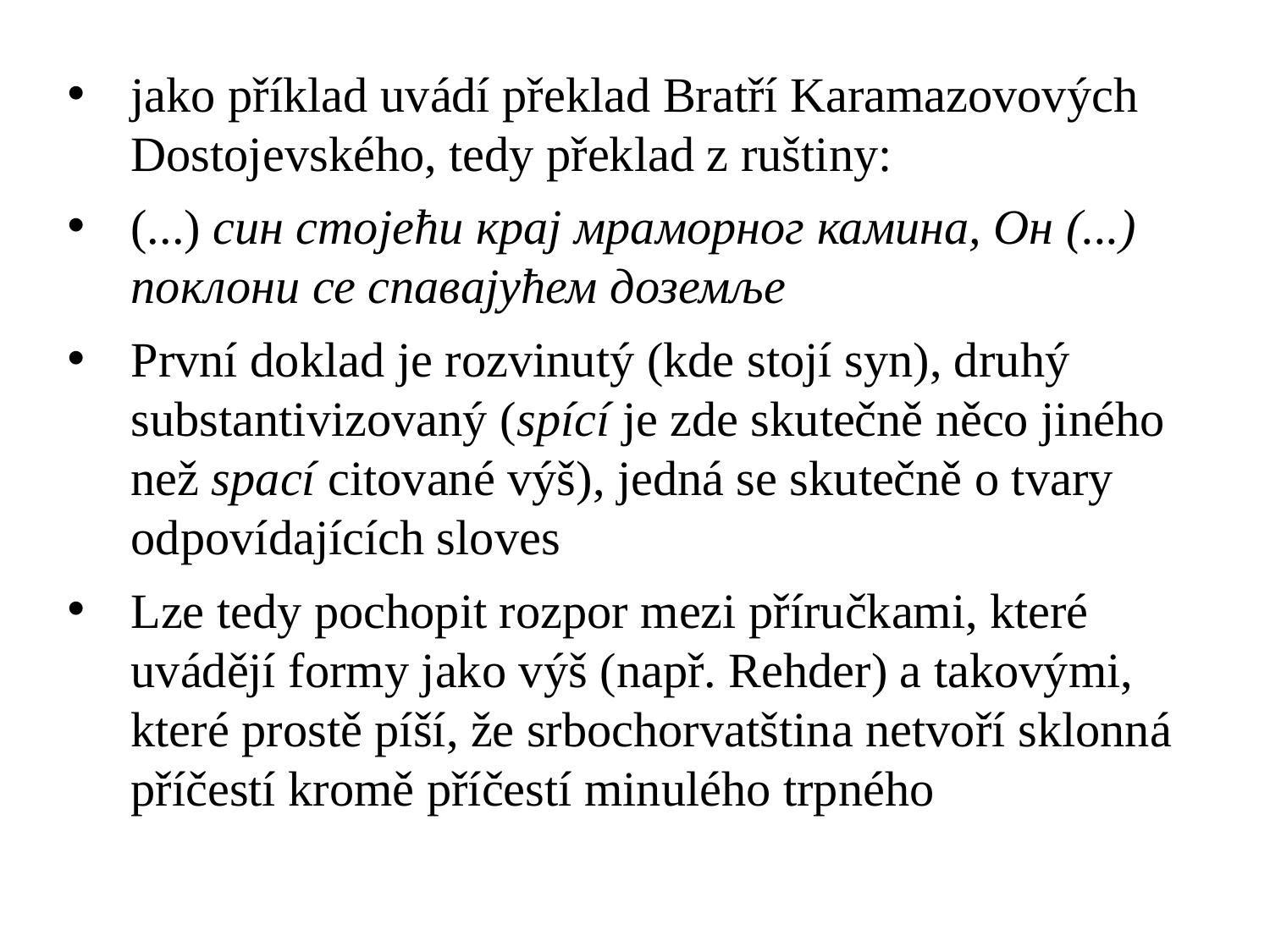

jako příklad uvádí překlad Bratří Karamazovových Dostojevského, tedy překlad z ruštiny:
(...) син стојећи крај мраморног камина, Он (...) поклони се спавајућем доземље
První doklad je rozvinutý (kde stojí syn), druhý substantivizovaný (spící je zde skutečně něco jiného než spací citované výš), jedná se skutečně o tvary odpovídajících sloves
Lze tedy pochopit rozpor mezi příručkami, které uvádějí formy jako výš (např. Rehder) a takovými, které prostě píší, že srbochorvatština netvoří sklonná příčestí kromě příčestí minulého trpného